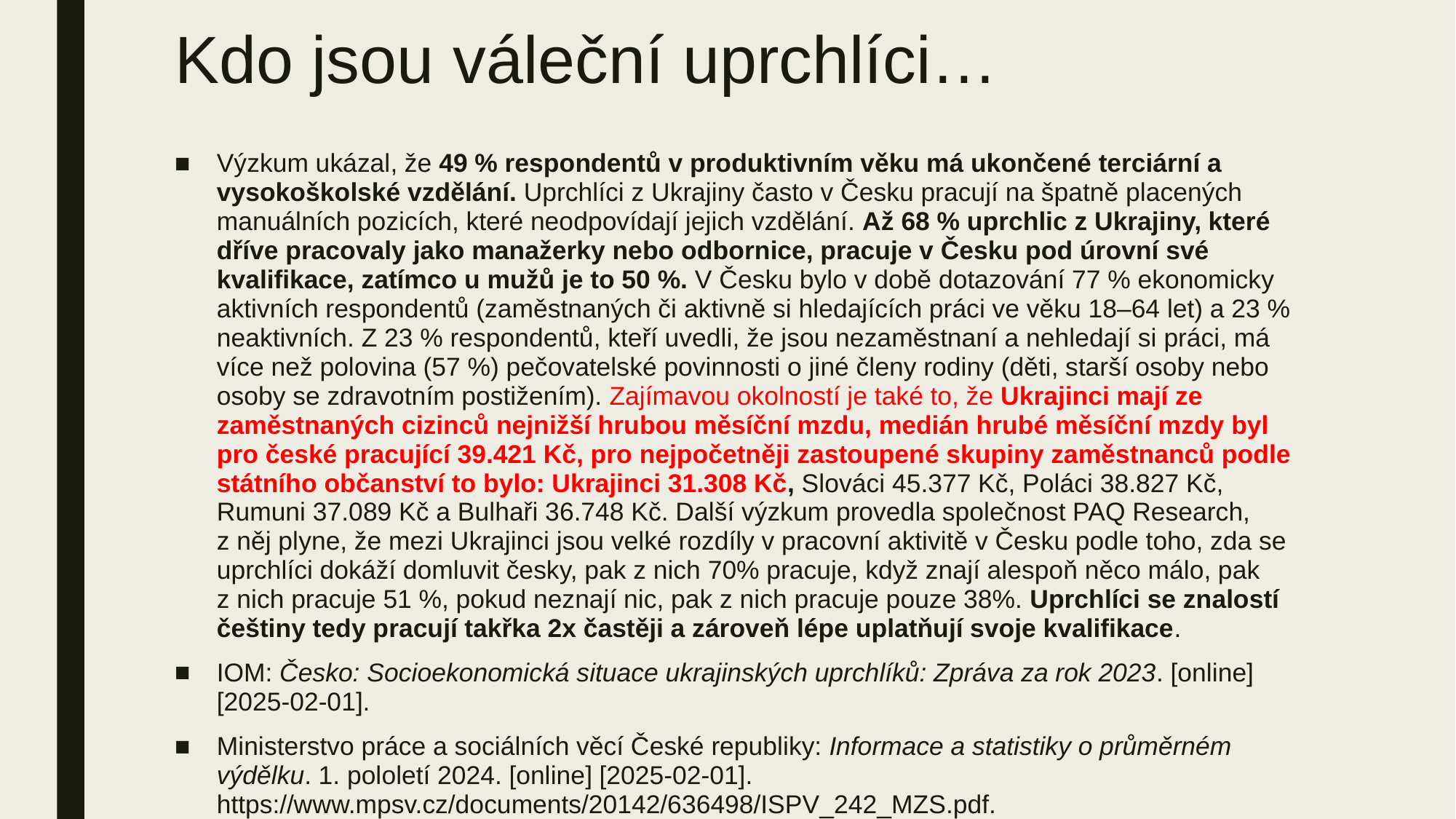

# Kdo jsou váleční uprchlíci…
Výzkum ukázal, že 49 % respondentů v produktivním věku má ukončené terciární a vysokoškolské vzdělání. Uprchlíci z Ukrajiny často v Česku pracují na špatně placených manuálních pozicích, které neodpovídají jejich vzdělání. Až 68 % uprchlic z Ukrajiny, které dříve pracovaly jako manažerky nebo odbornice, pracuje v Česku pod úrovní své kvalifikace, zatímco u mužů je to 50 %. V Česku bylo v době dotazování 77 % ekonomicky aktivních respondentů (zaměstnaných či aktivně si hledajících práci ve věku 18–64 let) a 23 % neaktivních. Z 23 % respondentů, kteří uvedli, že jsou nezaměstnaní a nehledají si práci, má více než polovina (57 %) pečovatelské povinnosti o jiné členy rodiny (děti, starší osoby nebo osoby se zdravotním postižením). Zajímavou okolností je také to, že Ukrajinci mají ze zaměstnaných cizinců nejnižší hrubou měsíční mzdu, medián hrubé měsíční mzdy byl pro české pracující 39.421 Kč, pro nejpočetněji zastoupené skupiny zaměstnanců podle státního občanství to bylo: Ukrajinci 31.308 Kč, Slováci 45.377 Kč, Poláci 38.827 Kč, Rumuni 37.089 Kč a Bulhaři 36.748 Kč. Další výzkum provedla společnost PAQ Research, z něj plyne, že mezi Ukrajinci jsou velké rozdíly v pracovní aktivitě v Česku podle toho, zda se uprchlíci dokáží domluvit česky, pak z nich 70% pracuje, když znají alespoň něco málo, pak z nich pracuje 51 %, pokud neznají nic, pak z nich pracuje pouze 38%. Uprchlíci se znalostí češtiny tedy pracují takřka 2x častěji a zároveň lépe uplatňují svoje kvalifikace.
IOM: Česko: Socioekonomická situace ukrajinských uprchlíků: Zpráva za rok 2023. [online] [2025-02-01].
Ministerstvo práce a sociálních věcí České republiky: Informace a statistiky o průměrném výdělku. 1. pololetí 2024. [online] [2025-02-01]. https://www.mpsv.cz/documents/20142/636498/ISPV_242_MZS.pdf.